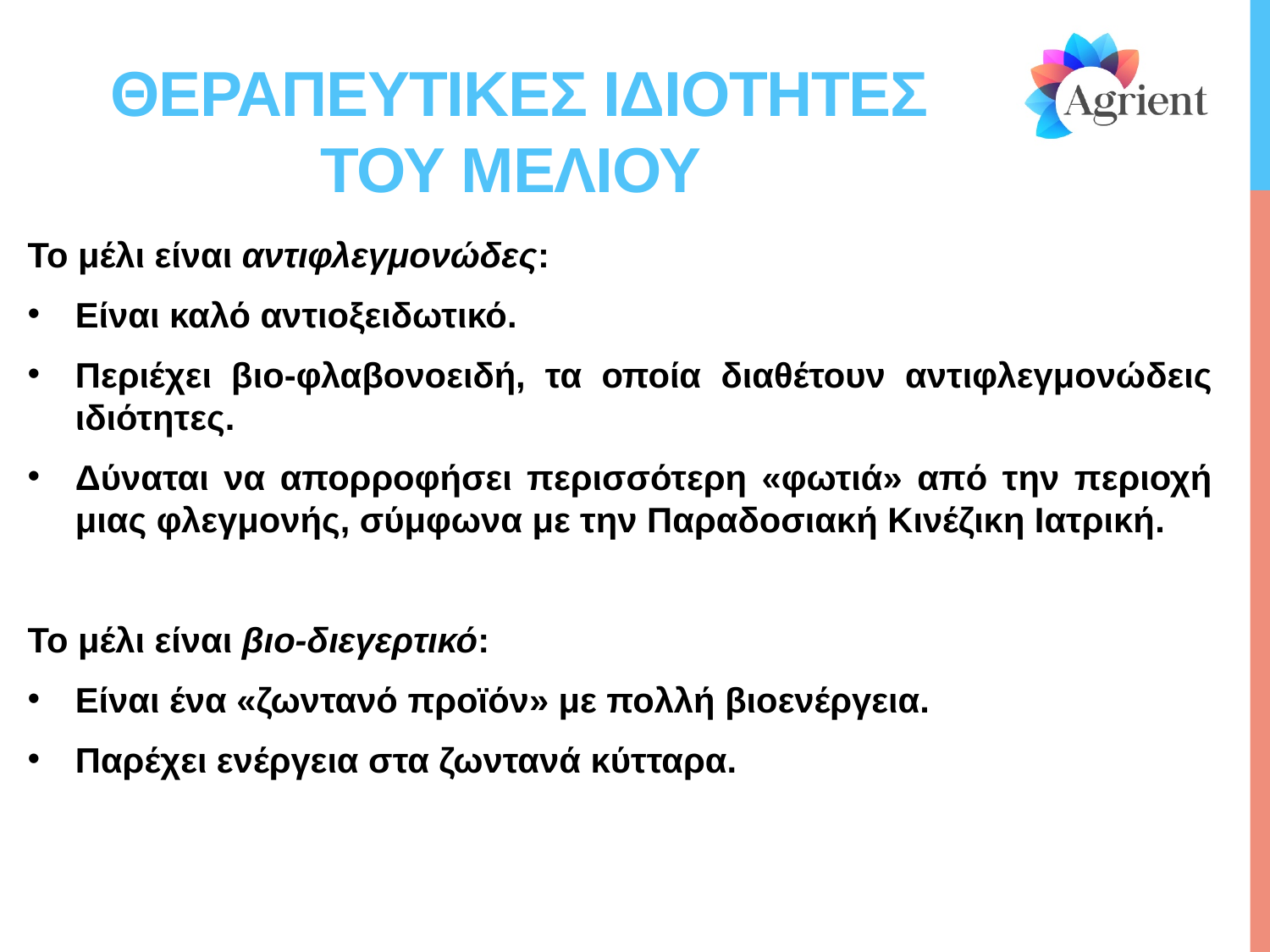

# Θεραπευτικεσ ιδιοτητεσ του μελιου
Το μέλι είναι αντιφλεγμονώδες:
Είναι καλό αντιοξειδωτικό.
Περιέχει βιο-φλαβονοειδή, τα οποία διαθέτουν αντιφλεγμονώδεις ιδιότητες.
Δύναται να απορροφήσει περισσότερη «φωτιά» από την περιοχή μιας φλεγμονής, σύμφωνα με την Παραδοσιακή Κινέζικη Ιατρική.

Το μέλι είναι βιο-διεγερτικό:
Είναι ένα «ζωντανό προϊόν» με πολλή βιοενέργεια.
Παρέχει ενέργεια στα ζωντανά κύτταρα.